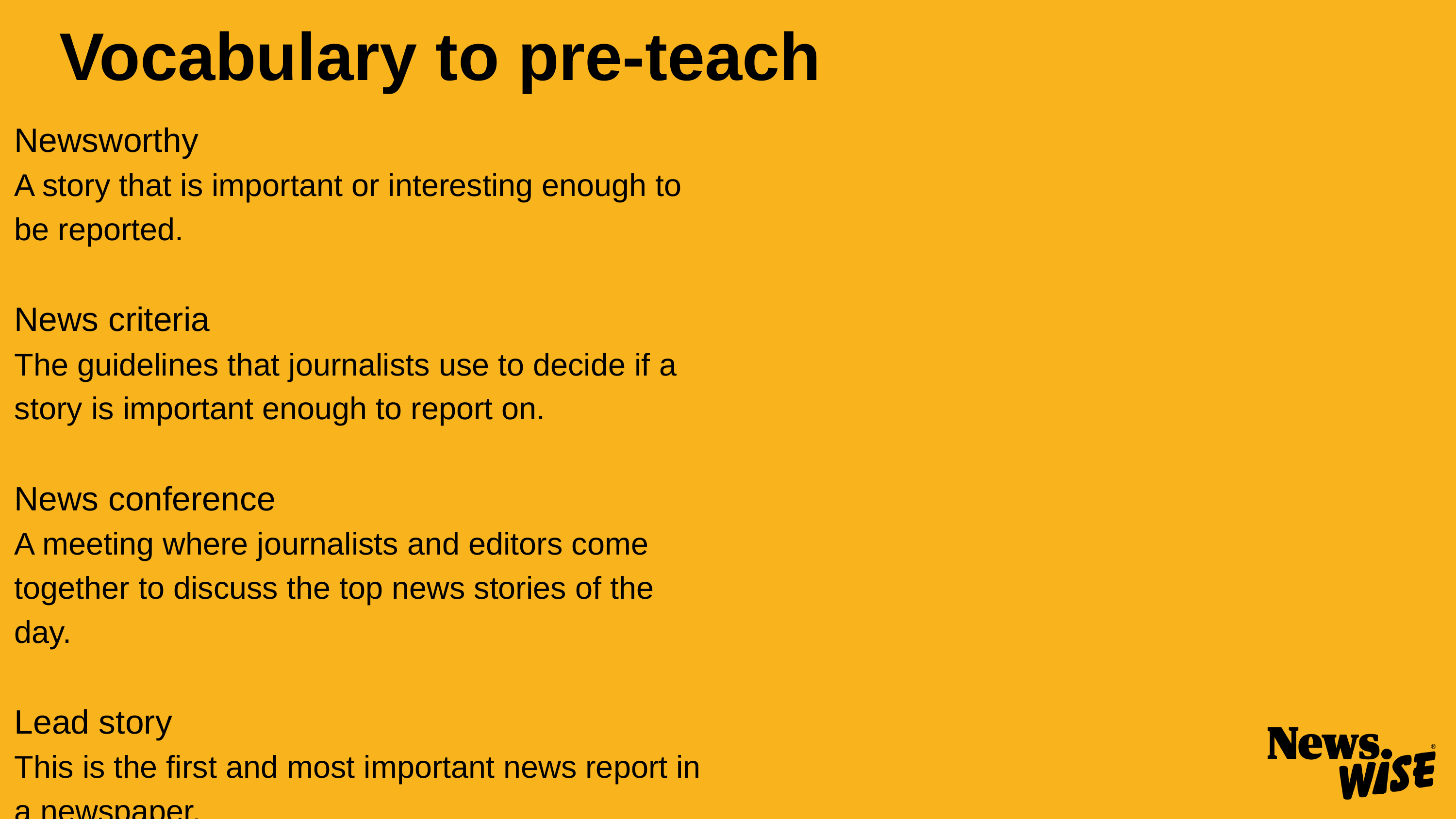

Vocabulary to pre-teach

Newsworthy
A story that is important or interesting enough to be reported.

News criteria
The guidelines that journalists use to decide if a story is important enough to report on.

News conference
A meeting where journalists and editors come together to discuss the top news stories of the day.

Lead story
This is the first and most important news report in a newspaper.